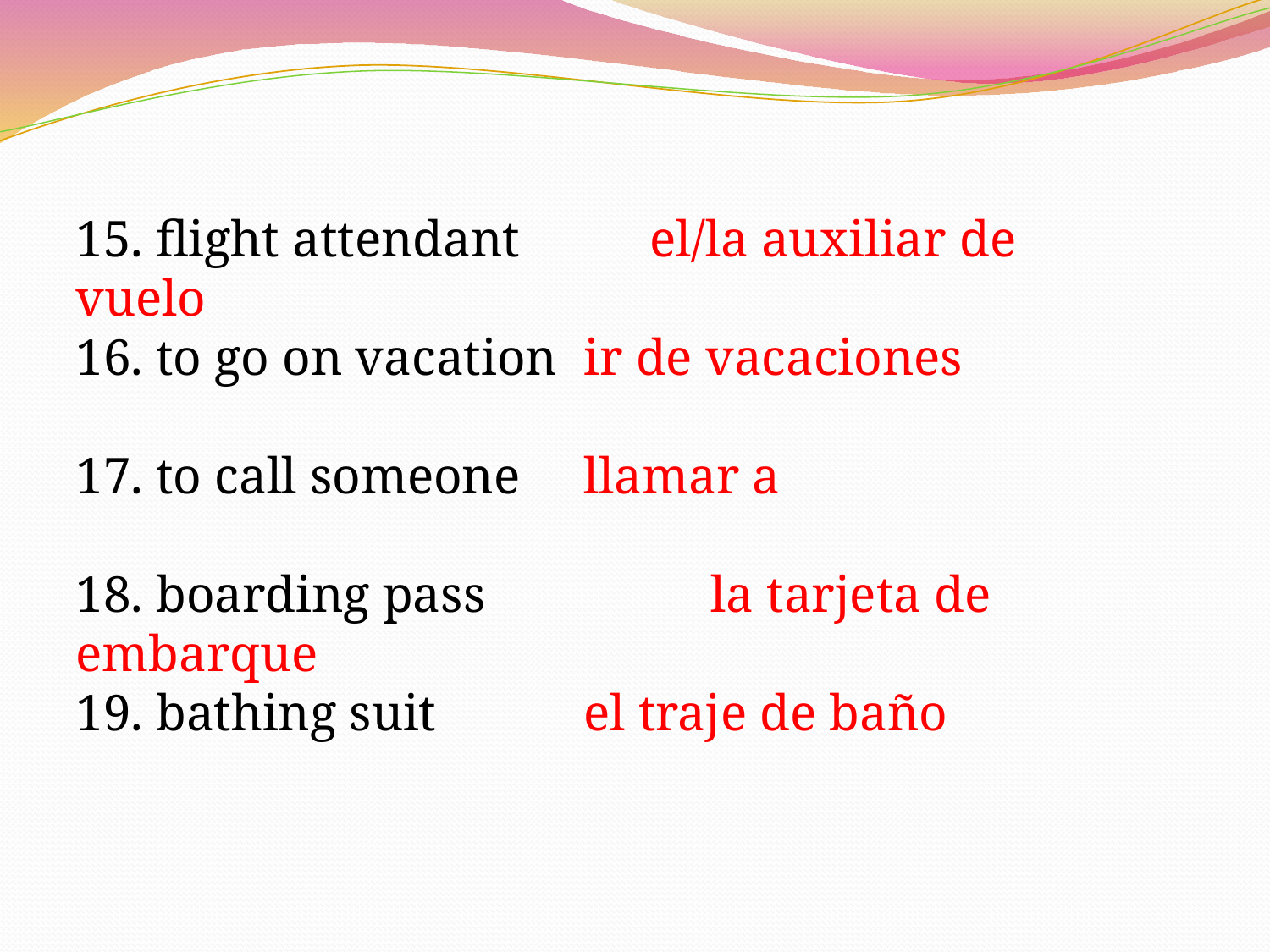

15. flight attendant          el/la auxiliar de vuelo
16. to go on vacation	ir de vacaciones
17. to call someone	llamar a
18. boarding pass 		la tarjeta de embarque
19. bathing suit 		el traje de baño